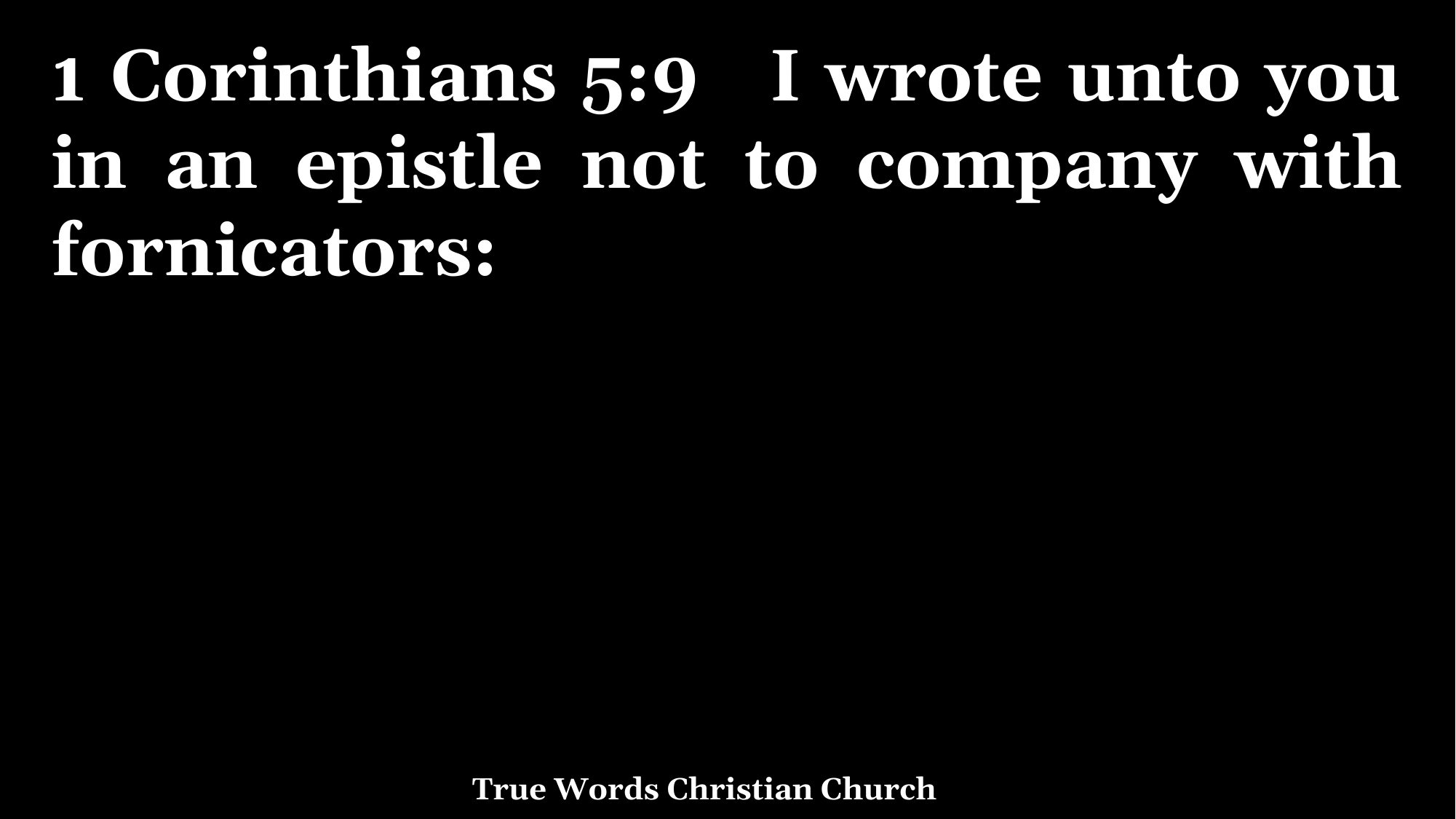

1 Corinthians 5:9   I wrote unto you in an epistle not to company with fornicators:
True Words Christian Church